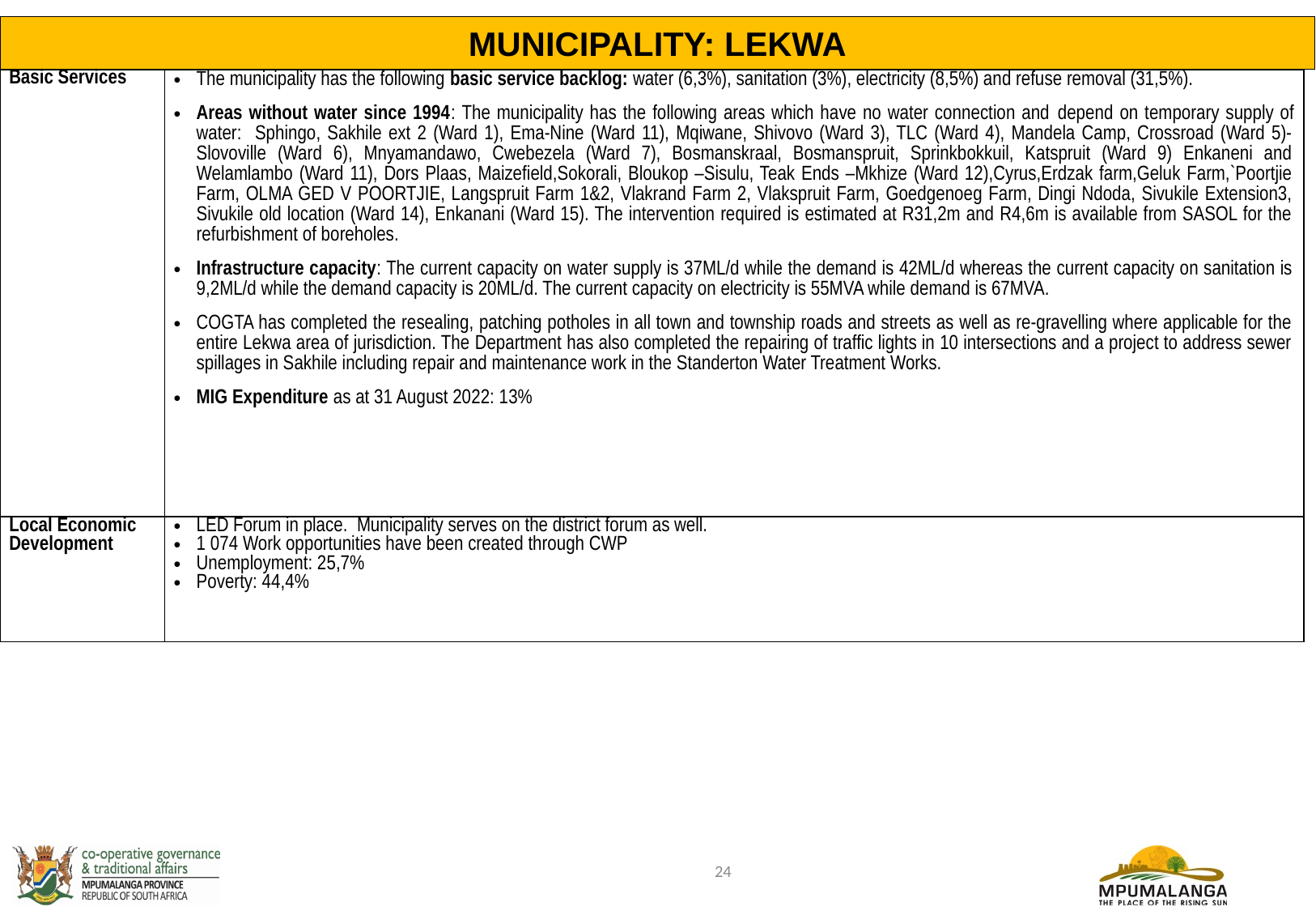

MUNICIPALITY: LEKWA
| Basic Services | The municipality has the following basic service backlog: water (6,3%), sanitation (3%), electricity (8,5%) and refuse removal (31,5%). Areas without water since 1994: The municipality has the following areas which have no water connection and depend on temporary supply of water: Sphingo, Sakhile ext 2 (Ward 1), Ema-Nine (Ward 11), Mqiwane, Shivovo (Ward 3), TLC (Ward 4), Mandela Camp, Crossroad (Ward 5)- Slovoville (Ward 6), Mnyamandawo, Cwebezela (Ward 7), Bosmanskraal, Bosmanspruit, Sprinkbokkuil, Katspruit (Ward 9) Enkaneni and Welamlambo (Ward 11), Dors Plaas, Maizefield,Sokorali, Bloukop –Sisulu, Teak Ends –Mkhize (Ward 12),Cyrus,Erdzak farm,Geluk Farm,`Poortjie Farm, OLMA GED V POORTJIE, Langspruit Farm 1&2, Vlakrand Farm 2, Vlakspruit Farm, Goedgenoeg Farm, Dingi Ndoda, Sivukile Extension3, Sivukile old location (Ward 14), Enkanani (Ward 15). The intervention required is estimated at R31,2m and R4,6m is available from SASOL for the refurbishment of boreholes. Infrastructure capacity: The current capacity on water supply is 37ML/d while the demand is 42ML/d whereas the current capacity on sanitation is 9,2ML/d while the demand capacity is 20ML/d. The current capacity on electricity is 55MVA while demand is 67MVA. COGTA has completed the resealing, patching potholes in all town and township roads and streets as well as re-gravelling where applicable for the entire Lekwa area of jurisdiction. The Department has also completed the repairing of traffic lights in 10 intersections and a project to address sewer spillages in Sakhile including repair and maintenance work in the Standerton Water Treatment Works. MIG Expenditure as at 31 August 2022: 13% |
| --- | --- |
| Local Economic Development | LED Forum in place. Municipality serves on the district forum as well. 1 074 Work opportunities have been created through CWP Unemployment: 25,7% Poverty: 44,4% |
24